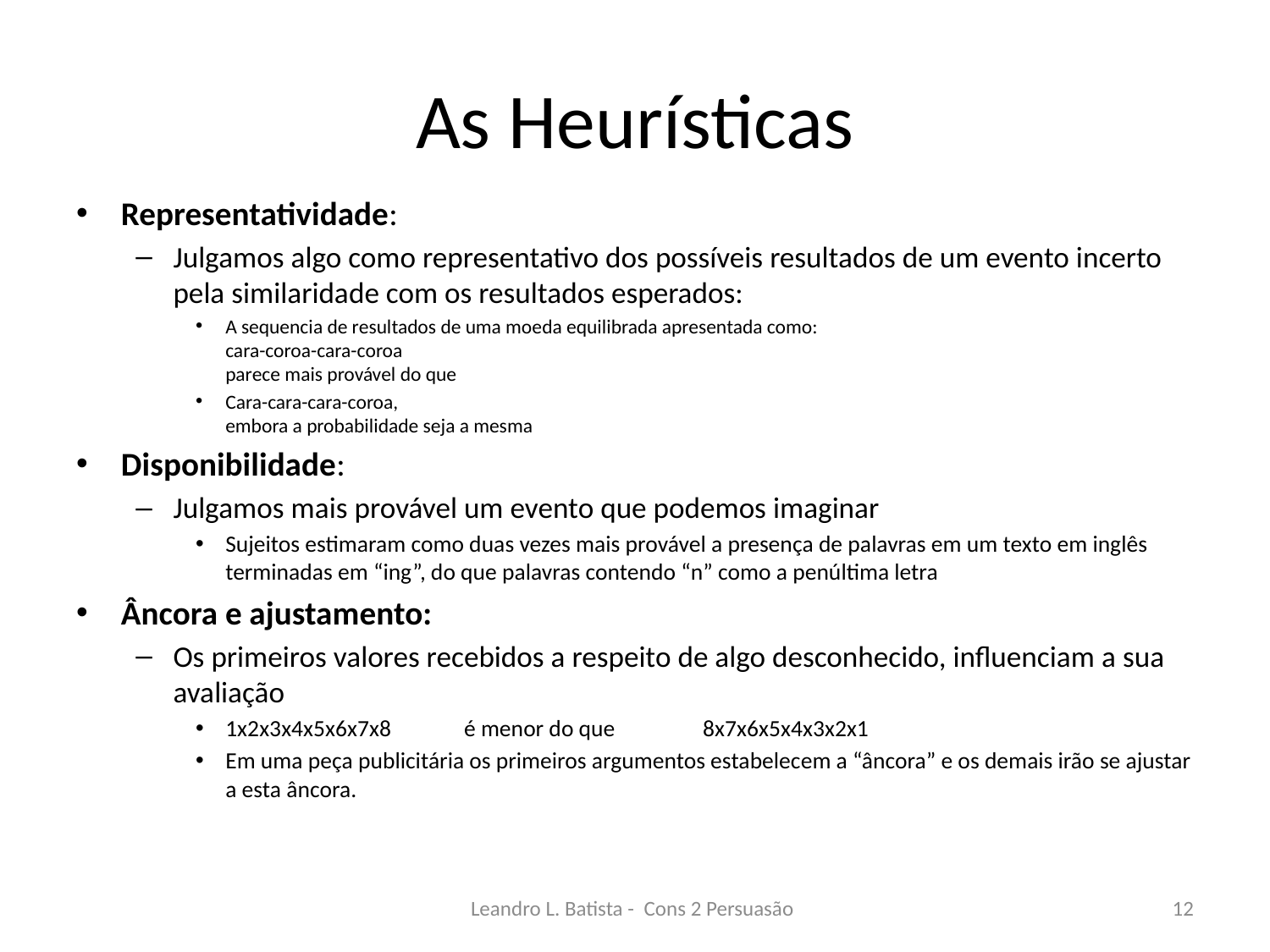

# As Heurísticas
Representatividade:
Julgamos algo como representativo dos possíveis resultados de um evento incerto pela similaridade com os resultados esperados:
A sequencia de resultados de uma moeda equilibrada apresentada como:
cara-coroa-cara-coroa
parece mais provável do que
Cara-cara-cara-coroa,
embora a probabilidade seja a mesma
Disponibilidade:
Julgamos mais provável um evento que podemos imaginar
Sujeitos estimaram como duas vezes mais provável a presença de palavras em um texto em inglês terminadas em “ing”, do que palavras contendo “n” como a penúltima letra
Âncora e ajustamento:
Os primeiros valores recebidos a respeito de algo desconhecido, influenciam a sua avaliação
1x2x3x4x5x6x7x8 	é menor do que 	8x7x6x5x4x3x2x1
Em uma peça publicitária os primeiros argumentos estabelecem a “âncora” e os demais irão se ajustar a esta âncora.

Leandro L. Batista -  Cons 2 Persuasão
12